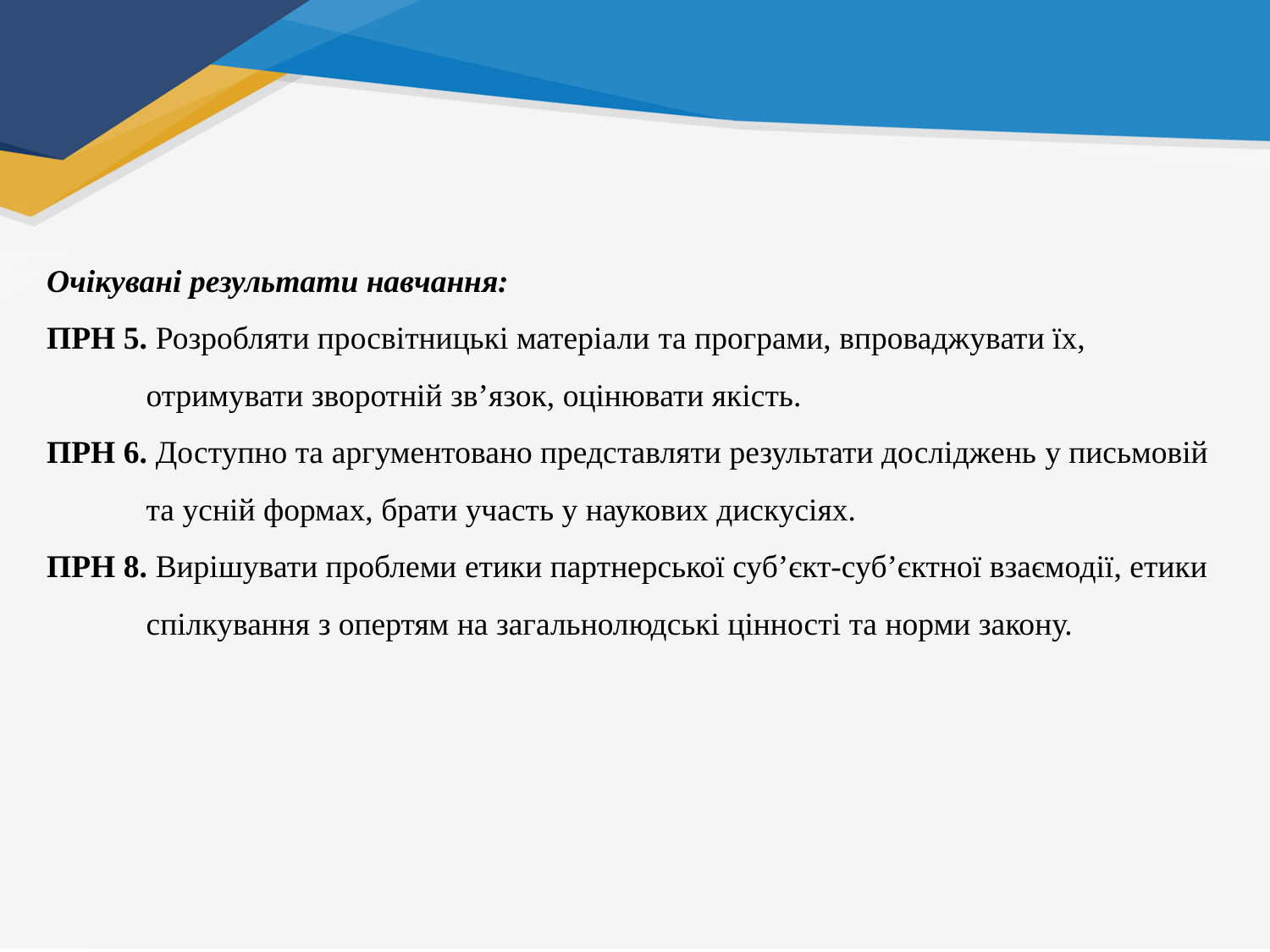

Очікувані результати навчання:
ПРН 5. Розробляти просвітницькі матеріали та програми, впроваджувати їх, отримувати зворотній зв’язок, оцінювати якість.
ПРН 6. Доступно та аргументовано представляти результати досліджень у письмовій та усній формах, брати участь у наукових дискусіях.
ПРН 8. Вирішувати проблеми етики партнерської суб’єкт-суб’єктної взаємодії, етики спілкування з опертям на загальнолюдські цінності та норми закону.